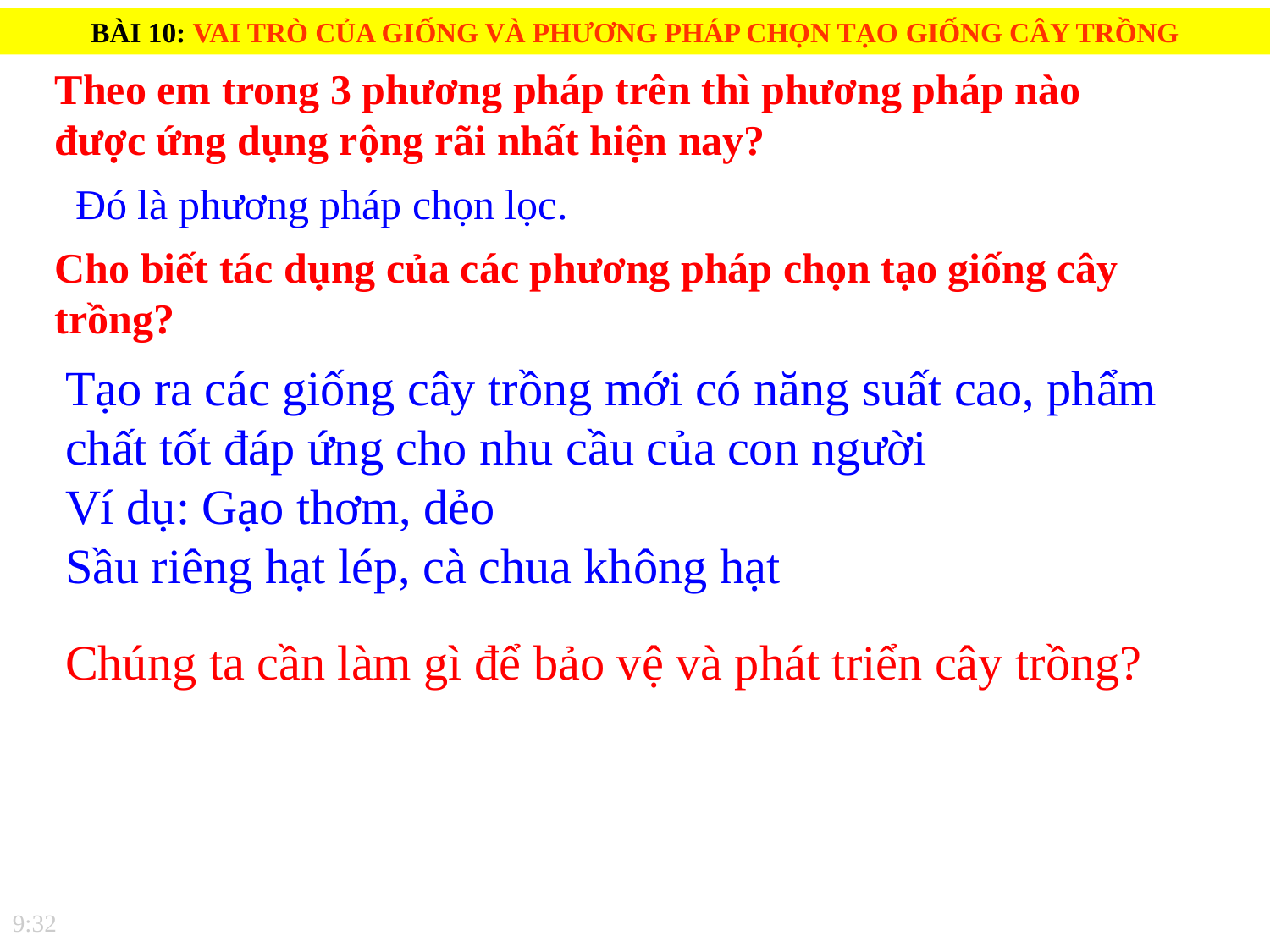

BÀI 10: VAI TRÒ CỦA GIỐNG VÀ PHƯƠNG PHÁP CHỌN TẠO GIỐNG CÂY TRỒNG
Theo em trong 3 phương pháp trên thì phương pháp nào được ứng dụng rộng rãi nhất hiện nay?
Đó là phương pháp chọn lọc.
Cho biết tác dụng của các phương pháp chọn tạo giống cây trồng?
Tạo ra các giống cây trồng mới có năng suất cao, phẩm chất tốt đáp ứng cho nhu cầu của con người
Ví dụ: Gạo thơm, dẻo
Sầu riêng hạt lép, cà chua không hạt
Chúng ta cần làm gì để bảo vệ và phát triển cây trồng?
9:32